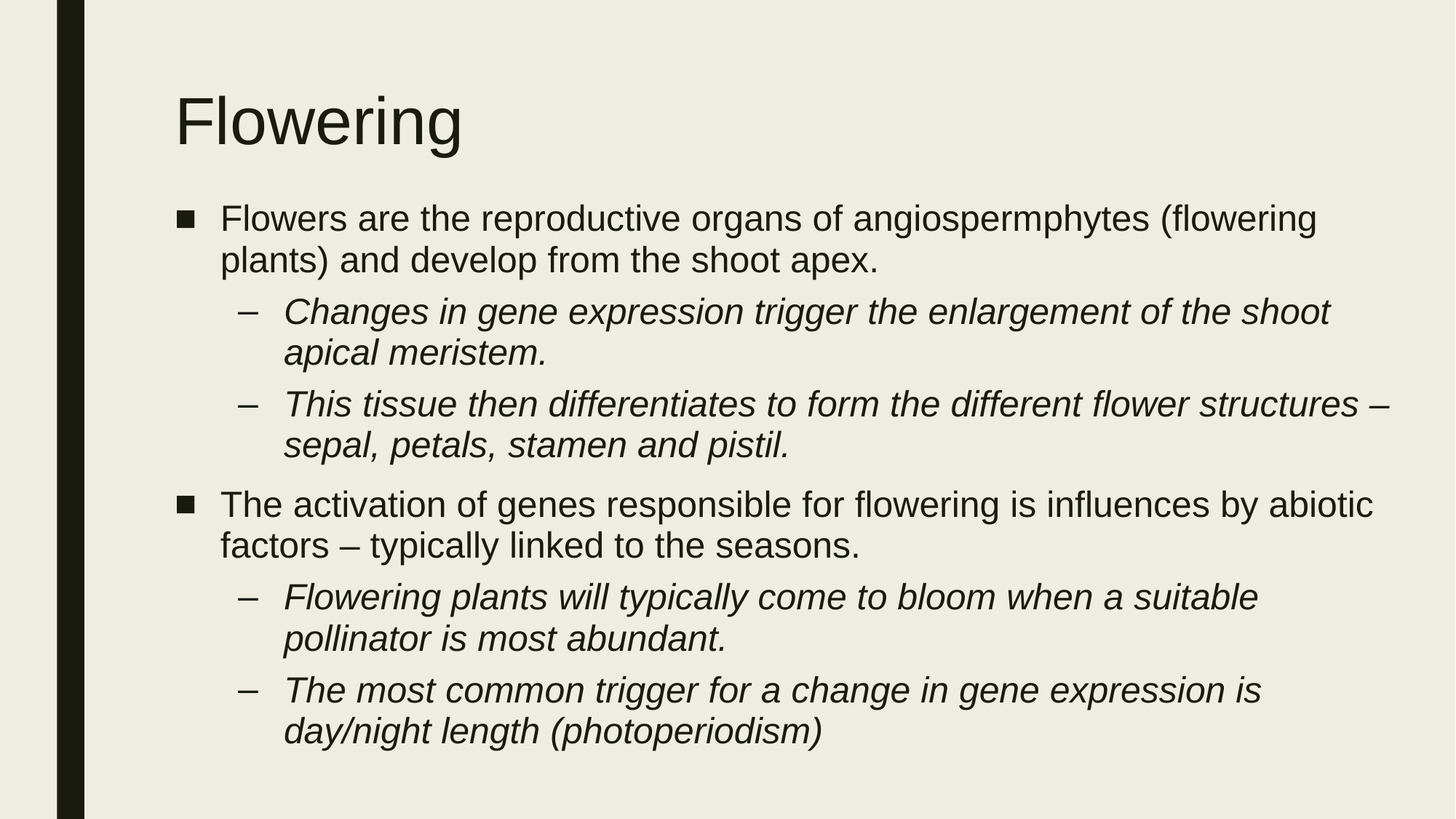

# Flowering
Flowers are the reproductive organs of angiospermphytes (flowering plants) and develop from the shoot apex.
Changes in gene expression trigger the enlargement of the shoot apical meristem.
This tissue then differentiates to form the different flower structures – sepal, petals, stamen and pistil.
The activation of genes responsible for flowering is influences by abiotic factors – typically linked to the seasons.
Flowering plants will typically come to bloom when a suitable pollinator is most abundant.
The most common trigger for a change in gene expression is day/night length (photoperiodism)